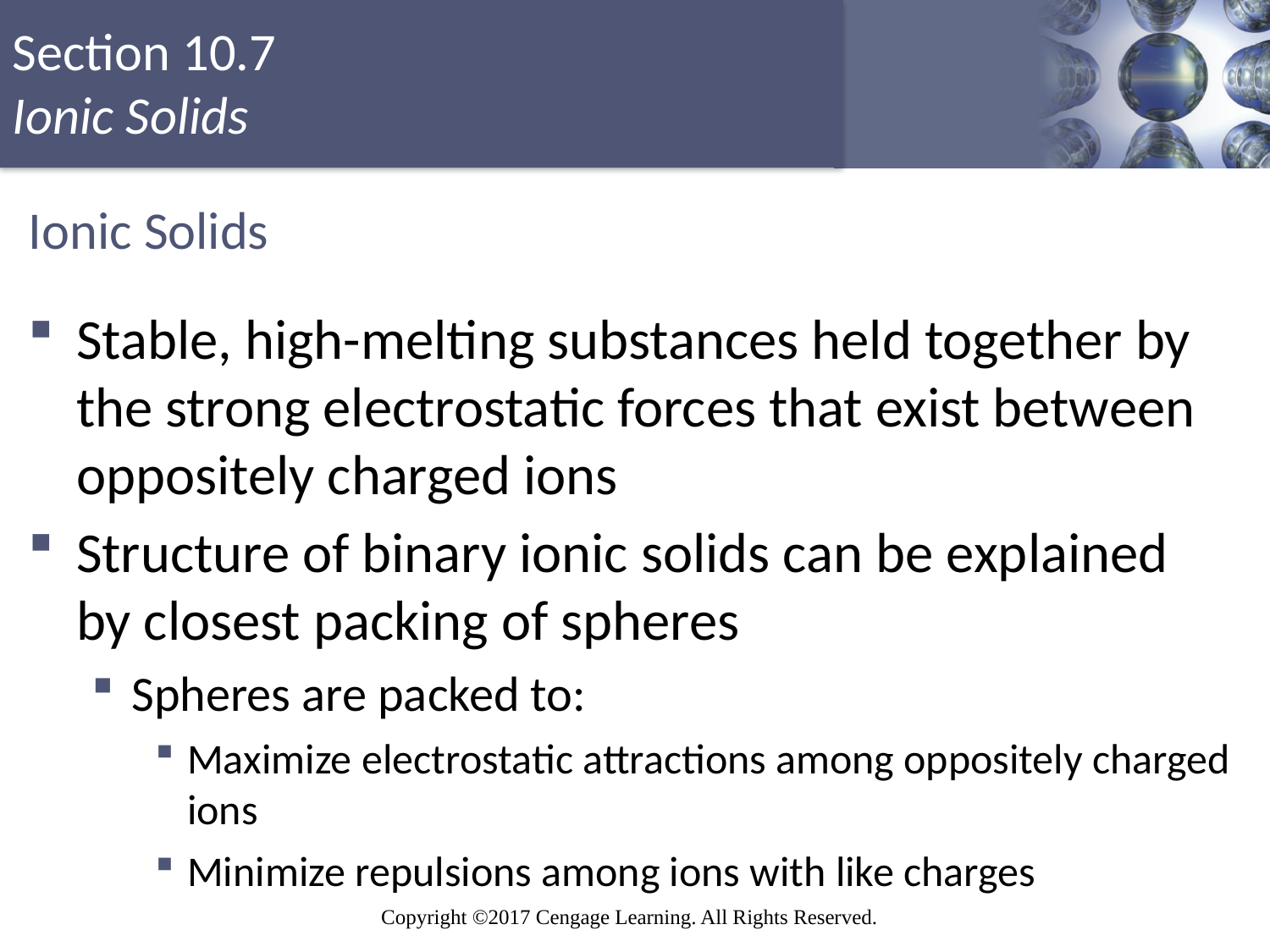

# Ionic Solids
Stable, high-melting substances held together by the strong electrostatic forces that exist between oppositely charged ions
Structure of binary ionic solids can be explained by closest packing of spheres
Spheres are packed to:
Maximize electrostatic attractions among oppositely charged ions
Minimize repulsions among ions with like charges
Copyright © Cengage Learning. All rights reserved
82